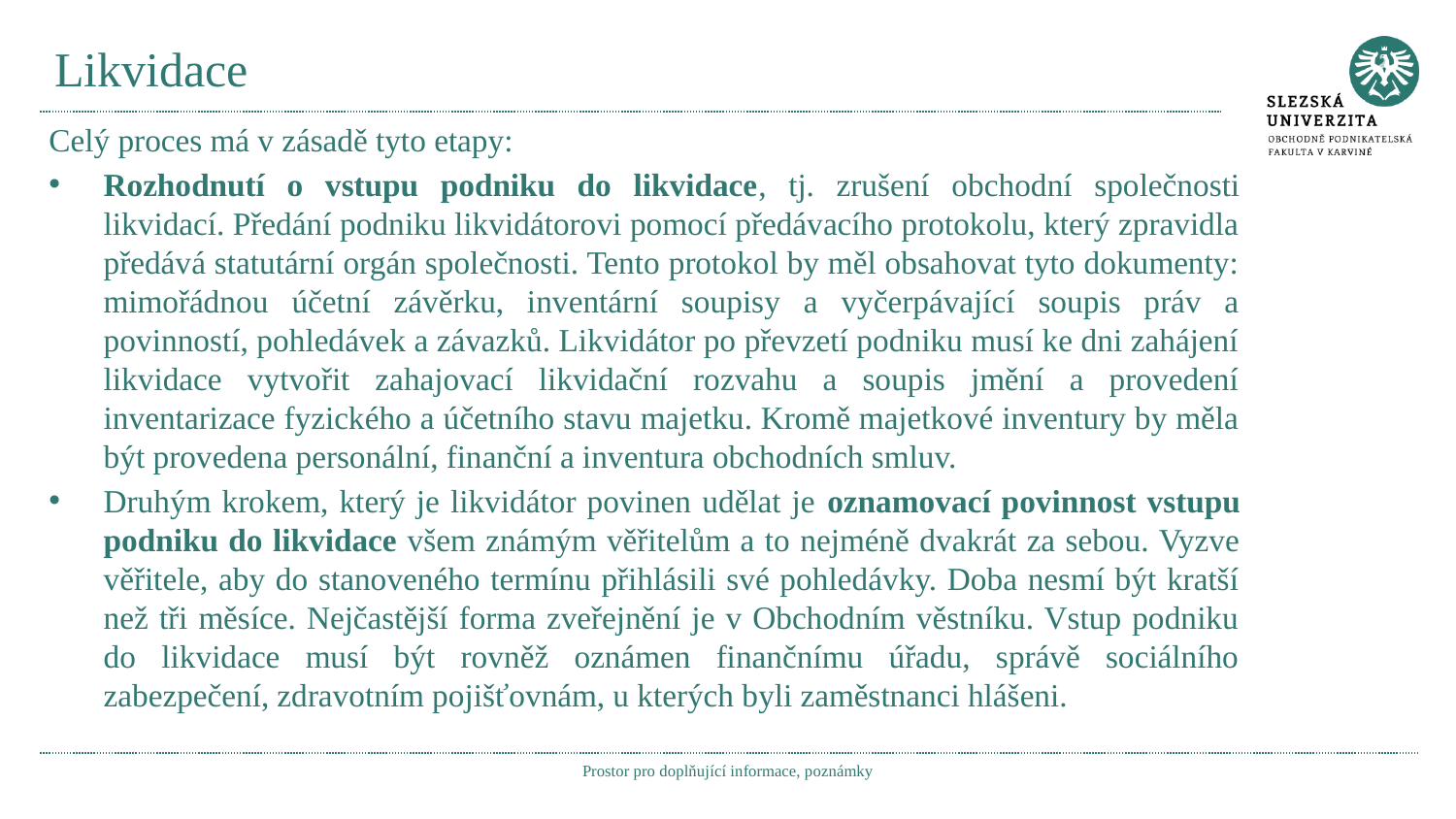

# Likvidace
Celý proces má v zásadě tyto etapy:
Rozhodnutí o vstupu podniku do likvidace, tj. zrušení obchodní společnosti likvidací. Předání podniku likvidátorovi pomocí předávacího protokolu, který zpravidla předává statutární orgán společnosti. Tento protokol by měl obsahovat tyto dokumenty: mimořádnou účetní závěrku, inventární soupisy a vyčerpávající soupis práv a povinností, pohledávek a závazků. Likvidátor po převzetí podniku musí ke dni zahájení likvidace vytvořit zahajovací likvidační rozvahu a soupis jmění a provedení inventarizace fyzického a účetního stavu majetku. Kromě majetkové inventury by měla být provedena personální, finanční a inventura obchodních smluv.
Druhým krokem, který je likvidátor povinen udělat je oznamovací povinnost vstupu podniku do likvidace všem známým věřitelům a to nejméně dvakrát za sebou. Vyzve věřitele, aby do stanoveného termínu přihlásili své pohledávky. Doba nesmí být kratší než tři měsíce. Nejčastější forma zveřejnění je v Obchodním věstníku. Vstup podniku do likvidace musí být rovněž oznámen finančnímu úřadu, správě sociálního zabezpečení, zdravotním pojišťovnám, u kterých byli zaměstnanci hlášeni.

Prostor pro doplňující informace, poznámky